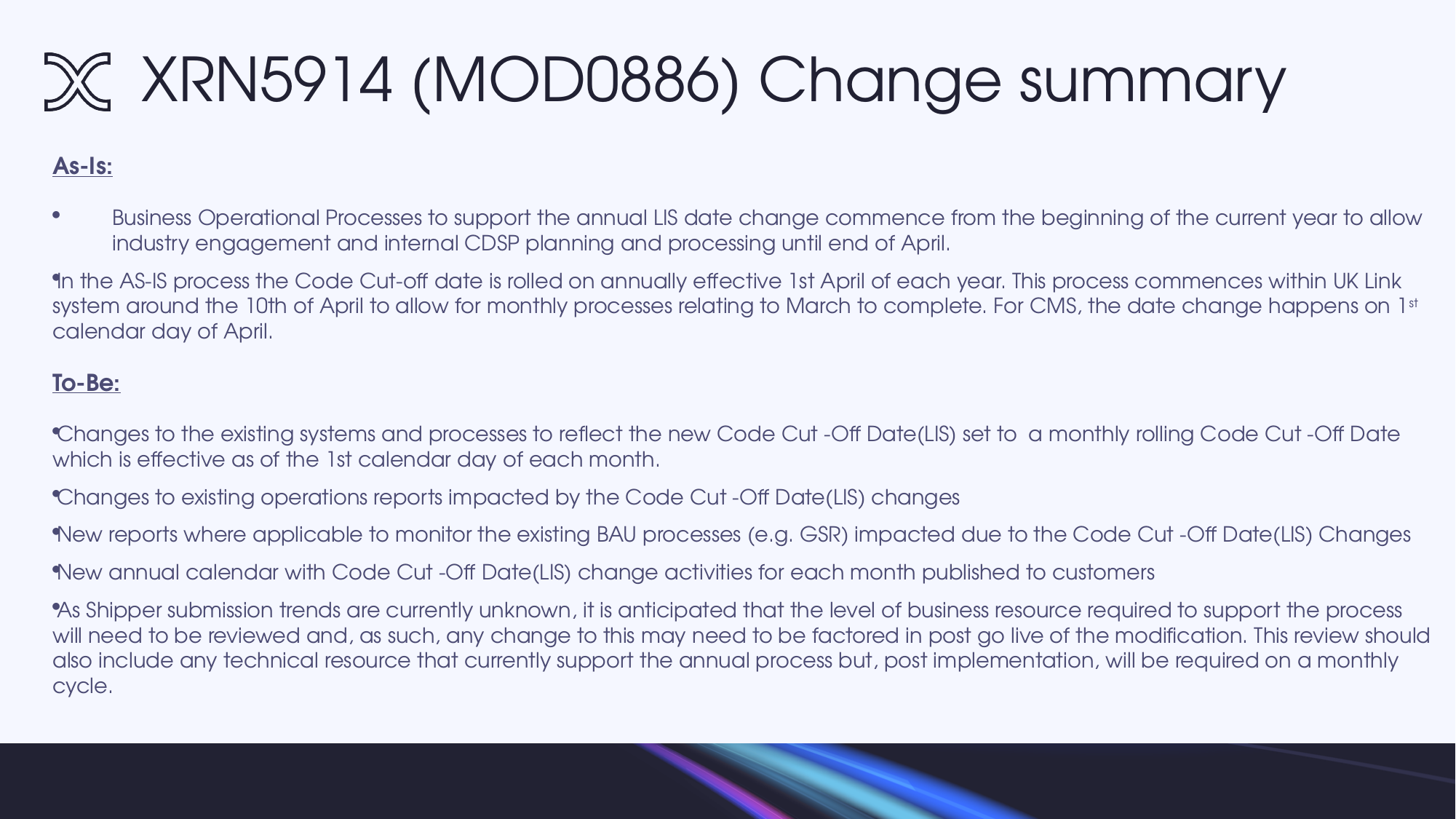

# XRN5914 (MOD0886) Change summary
As-Is:

Business Operational Processes to support the annual LIS date change commence from the beginning of the current year to allow industry engagement and internal CDSP planning and processing until end of April.
In the AS-IS process the Code Cut-off date is rolled on annually effective 1st April of each year. This process commences within UK Link system around the 10th of April to allow for monthly processes relating to March to complete. For CMS, the date change happens on 1st calendar day of April.

To-Be:

Changes to the existing systems and processes to reflect the new Code Cut -Off Date(LIS) set to  a monthly rolling Code Cut -Off Date which is effective as of the 1st calendar day of each month.
Changes to existing operations reports impacted by the Code Cut -Off Date(LIS) changes
New reports where applicable to monitor the existing BAU processes (e.g. GSR) impacted due to the Code Cut -Off Date(LIS) Changes
New annual calendar with Code Cut -Off Date(LIS) change activities for each month published to customers
As Shipper submission trends are currently unknown, it is anticipated that the level of business resource required to support the process will need to be reviewed and, as such, any change to this may need to be factored in post go live of the modification. This review should also include any technical resource that currently support the annual process but, post implementation, will be required on a monthly cycle.